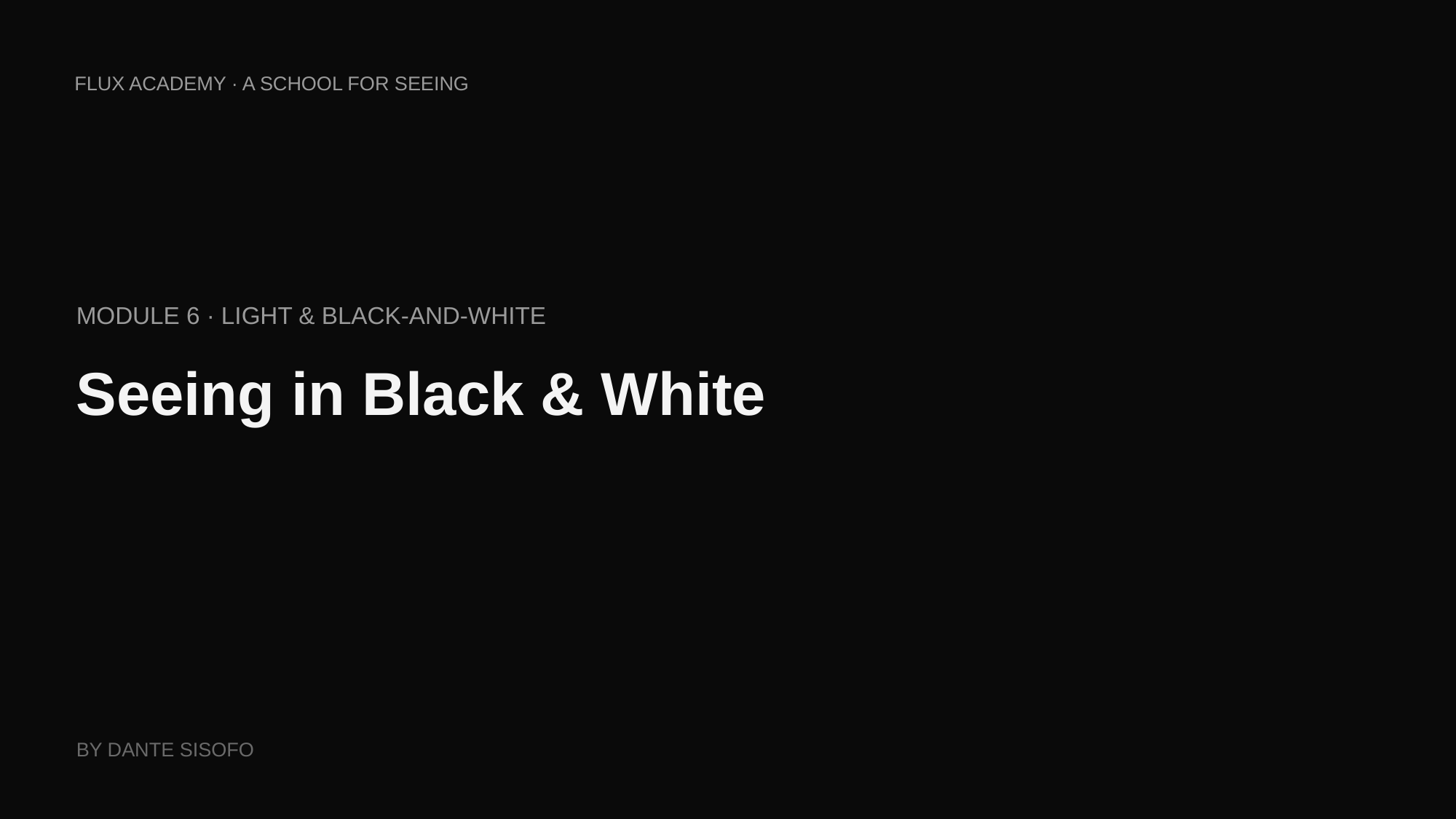

FLUX ACADEMY · A SCHOOL FOR SEEING
MODULE 6 · LIGHT & BLACK-AND-WHITE
Seeing in Black & White
BY DANTE SISOFO